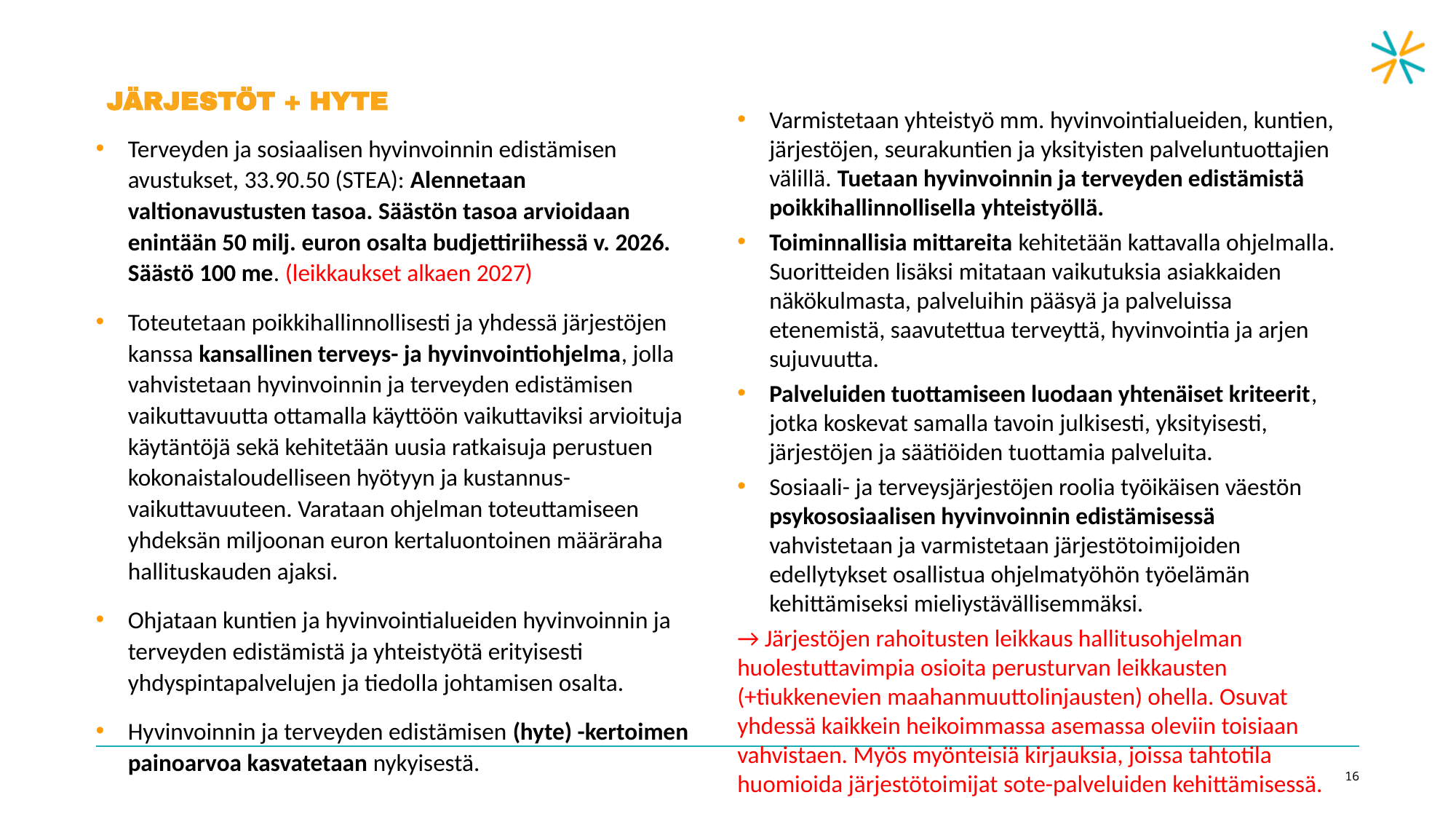

JÄRJESTÖT + HYTE
Varmistetaan yhteistyö mm. hyvinvointialueiden, kuntien, järjestöjen, seurakuntien ja yksityisten palveluntuottajien välillä. Tuetaan hyvinvoinnin ja terveyden edistämistä poikkihallinnollisella yhteistyöllä.
Toiminnallisia mittareita kehitetään kattavalla ohjelmalla. Suoritteiden lisäksi mitataan vaikutuksia asiakkaiden näkökulmasta, palveluihin pääsyä ja palveluissa etenemistä, saavutettua terveyttä, hyvinvointia ja arjen sujuvuutta.
Palveluiden tuottamiseen luodaan yhtenäiset kriteerit, jotka koskevat samalla tavoin julkisesti, yksityisesti, järjestöjen ja säätiöiden tuottamia palveluita.
Sosiaali- ja terveysjärjestöjen roolia työikäisen väestön psykososiaalisen hyvinvoinnin edistämisessä vahvistetaan ja varmistetaan järjestötoimijoiden edellytykset osallistua ohjelmatyöhön työelämän kehittämiseksi mieliystävällisemmäksi.
→ Järjestöjen rahoitusten leikkaus hallitusohjelman huolestuttavimpia osioita perusturvan leikkausten (+tiukkenevien maahanmuuttolinjausten) ohella. Osuvat yhdessä kaikkein heikoimmassa asemassa oleviin toisiaan vahvistaen. Myös myönteisiä kirjauksia, joissa tahtotila huomioida järjestötoimijat sote-palveluiden kehittämisessä.
Terveyden ja sosiaalisen hyvinvoinnin edistämisen avustukset, 33.90.50 (STEA): Alennetaan valtionavustusten tasoa. Säästön tasoa arvioidaan enintään 50 milj. euron osalta budjettiriihessä v. 2026. Säästö 100 me. (leikkaukset alkaen 2027)
Toteutetaan poikkihallinnollisesti ja yhdessä järjestöjen kanssa kansallinen terveys- ja hyvinvointiohjelma, jolla vahvistetaan hyvinvoinnin ja terveyden edistämisen vaikuttavuutta ottamalla käyttöön vaikuttaviksi arvioituja käytäntöjä sekä kehitetään uusia ratkaisuja perustuen kokonaistaloudelliseen hyötyyn ja kustannus-vaikuttavuuteen. Varataan ohjelman toteuttamiseen yhdeksän miljoonan euron kertaluontoinen määräraha hallituskauden ajaksi.
Ohjataan kuntien ja hyvinvointialueiden hyvinvoinnin ja terveyden edistämistä ja yhteistyötä erityisesti yhdyspintapalvelujen ja tiedolla johtamisen osalta.
Hyvinvoinnin ja terveyden edistämisen (hyte) -kertoimen painoarvoa kasvatetaan nykyisestä.

16